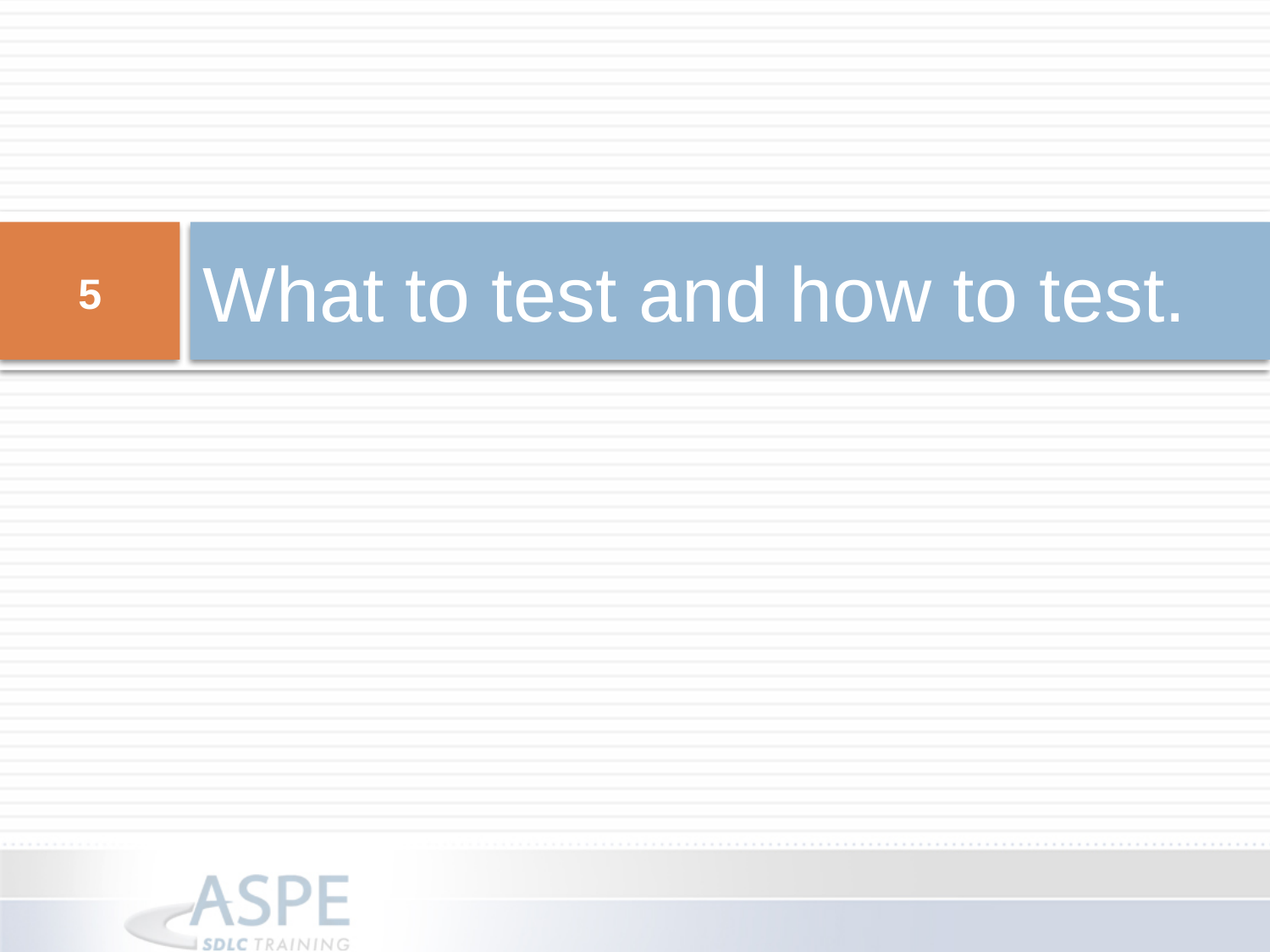

# What to test and how to test.
5